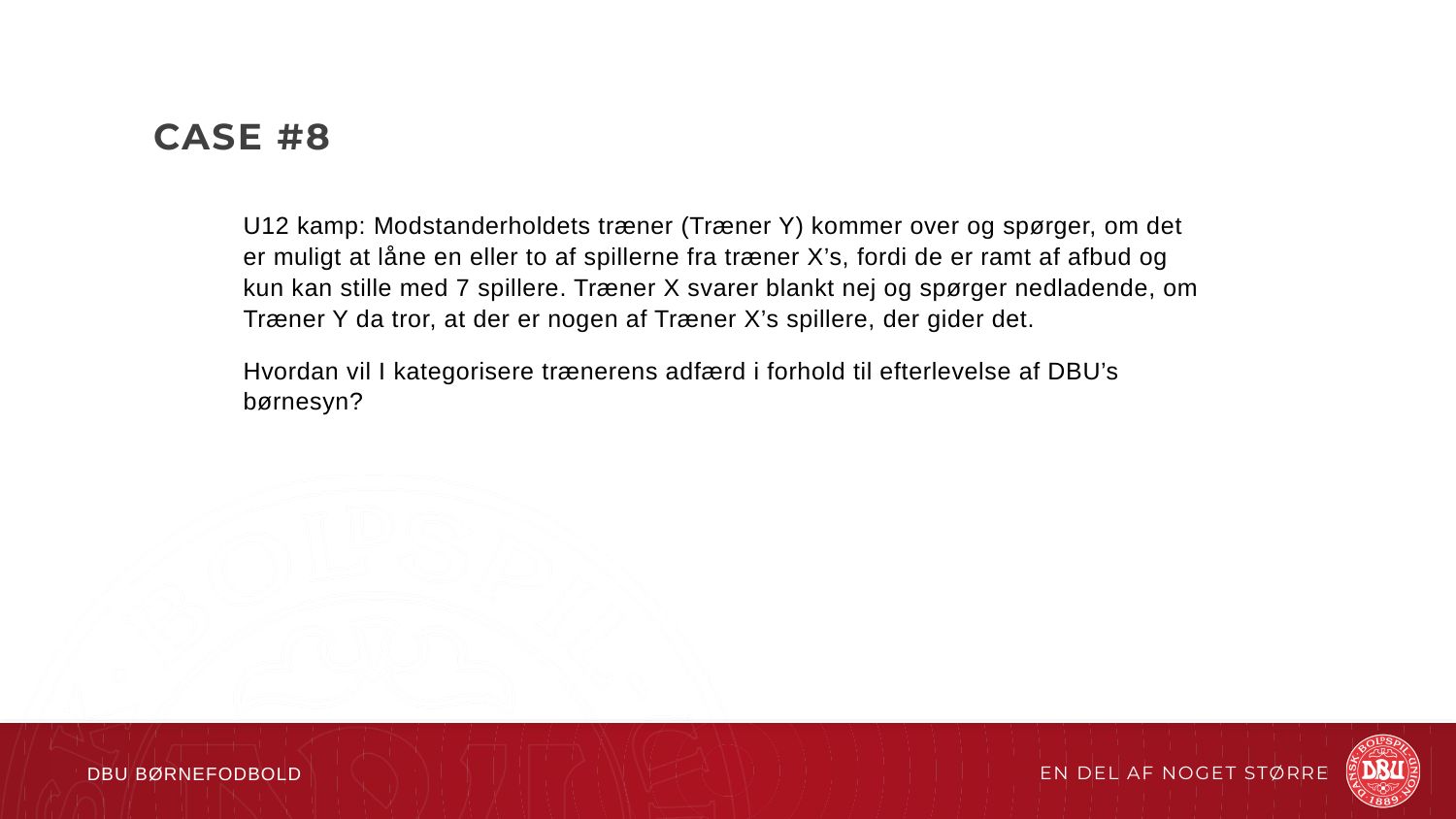

# Case #8
U12 kamp: Modstanderholdets træner (Træner Y) kommer over og spørger, om det er muligt at låne en eller to af spillerne fra træner X’s, fordi de er ramt af afbud og kun kan stille med 7 spillere. Træner X svarer blankt nej og spørger nedladende, om Træner Y da tror, at der er nogen af Træner X’s spillere, der gider det.
Hvordan vil I kategorisere trænerens adfærd i forhold til efterlevelse af DBU’s børnesyn?